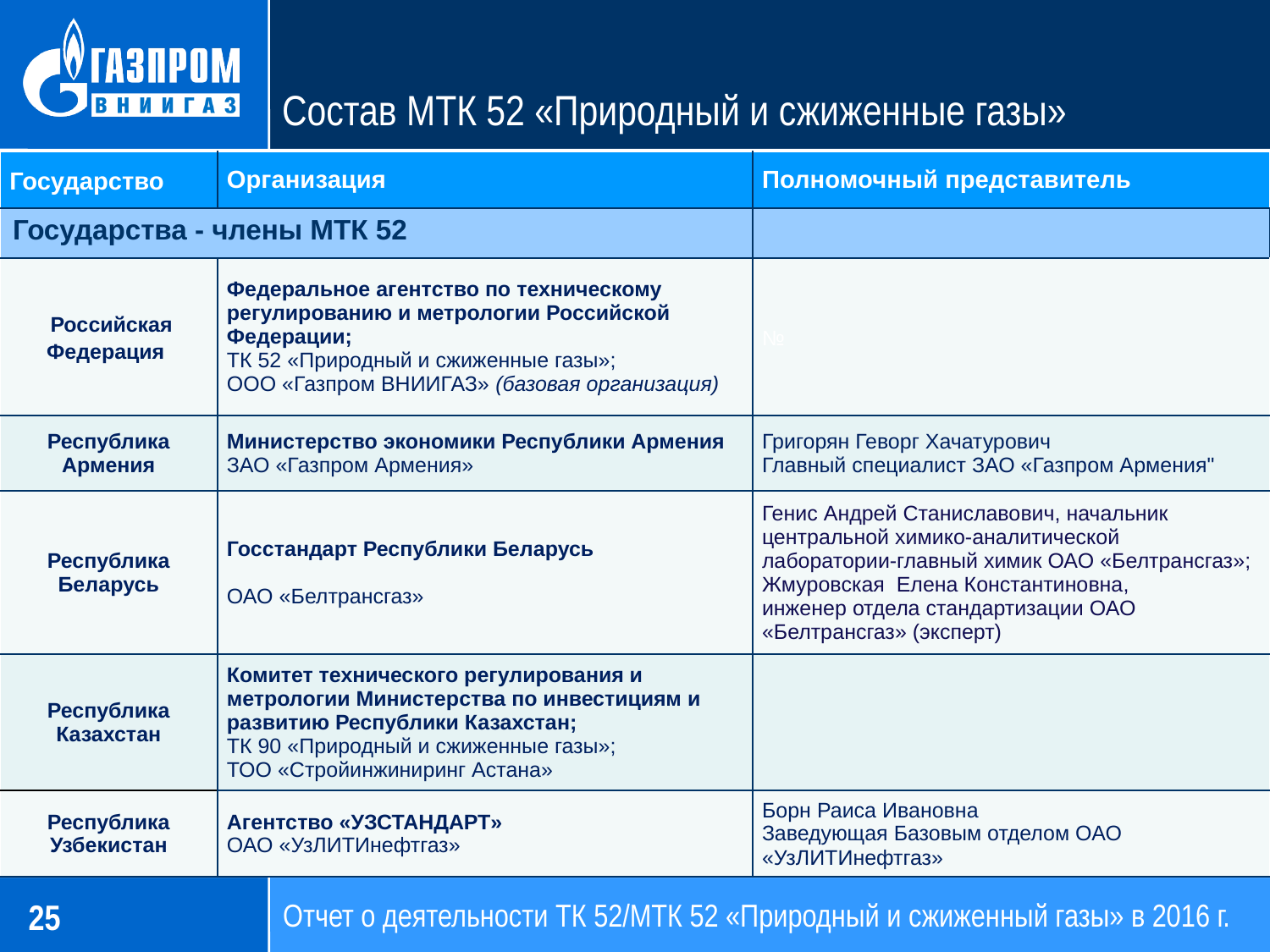

# Состав МТК 52 «Природный и сжиженные газы»
| Государство | Организация | Полномочный представитель |
| --- | --- | --- |
| Государства - члены МТК 52 |  |  |
| Российская Федерация | Федеральное агентство по техническому регулированию и метрологии Российской Федерации; ТК 52 «Природный и сжиженные газы»; ООО «Газпром ВНИИГАЗ» (базовая организация) | № |
| Республика Армения | Министерство экономики Республики Армения ЗАО «Газпром Армения» | Григорян Геворг Хачатурович Главный специалист ЗАО «Газпром Армения" |
| Республика Беларусь | Госстандарт Республики Беларусь ОАО «Белтрансгаз» | Генис Андрей Станиславович, начальник центральной химико-аналитической лаборатории-главный химик ОАО «Белтрансгаз»; Жмуровская Елена Константиновна, инженер отдела стандартизации ОАО «Белтрансгаз» (эксперт) |
| Республика Казахстан | Комитет технического регулирования и метрологии Министерства по инвестициям и развитию Республики Казахстан; ТК 90 «Природный и сжиженные газы»; ТОО «Стройинжиниринг Астана» |  |
| Республика Узбекистан | Агентство «УЗСТАНДАРТ» ОАО «УзЛИТИнефтгаз» | Борн Раиса Ивановна Заведующая Базовым отделом ОАО «УзЛИТИнефтгаз» |
Отчет о деятельности ТК 52/МТК 52 «Природный и сжиженный газы» в 2016 г.
25